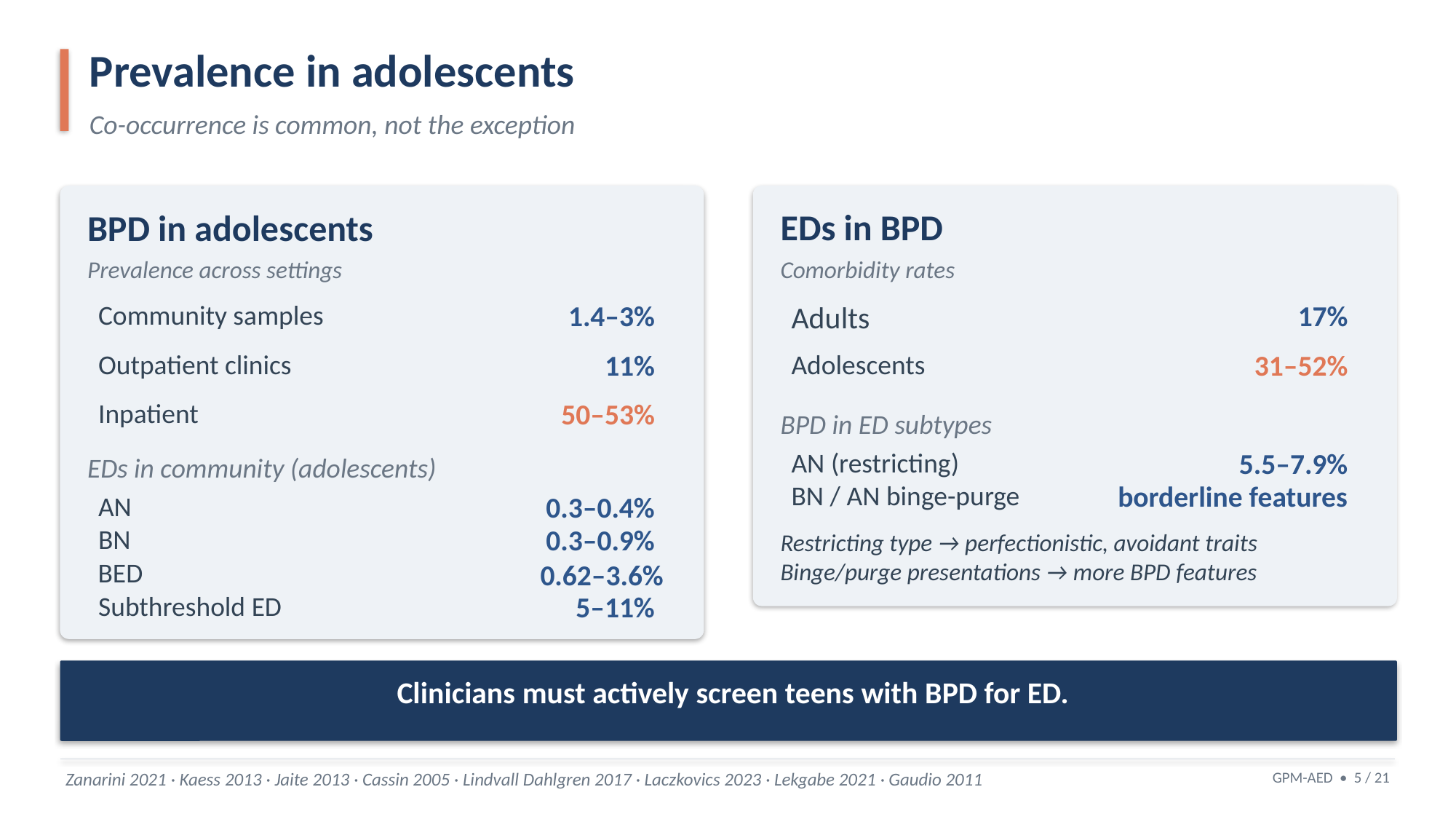

Prevalence in adolescents

Co-occurrence is common, not the exception

EDs in BPD
BPD in adolescents
Prevalence across settings
Comorbidity rates
Community samples
1.4–3%
Adults
17%
Outpatient clinics
11%
Adolescents
31–52%
Inpatient
50–53%
BPD in ED subtypes
AN (restricting)
5.5–7.9%
EDs in community (adolescents)
BN / AN binge-purge
borderline features
AN
0.3–0.4%
BN
0.3–0.9%
Restricting type → perfectionistic, avoidant traits
Binge/purge presentations → more BPD features
BED
0.62–3.6%
Subthreshold ED
5–11%

Clinicians must actively screen teens with BPD for ED.
Zanarini 2021 · Kaess 2013 · Jaite 2013 · Cassin 2005 · Lindvall Dahlgren 2017 · Laczkovics 2023 · Lekgabe 2021 · Gaudio 2011
GPM-AED  •  5 / 21